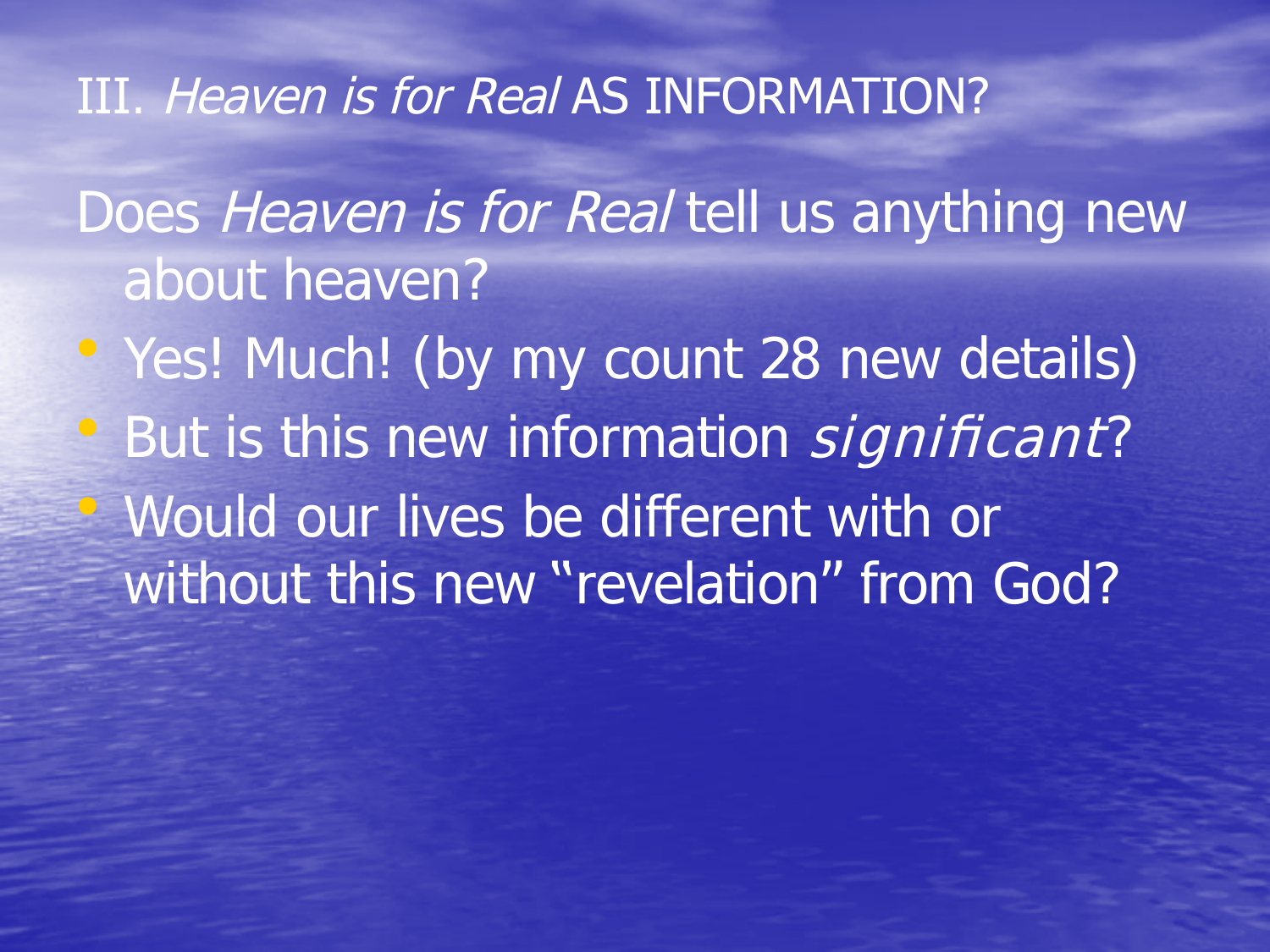

# III. Heaven is for Real AS INFORMATION?
Does Heaven is for Real tell us anything new about heaven?
Yes! Much! (by my count 28 new details)
But is this new information significant?
Would our lives be different with or without this new “revelation” from God?